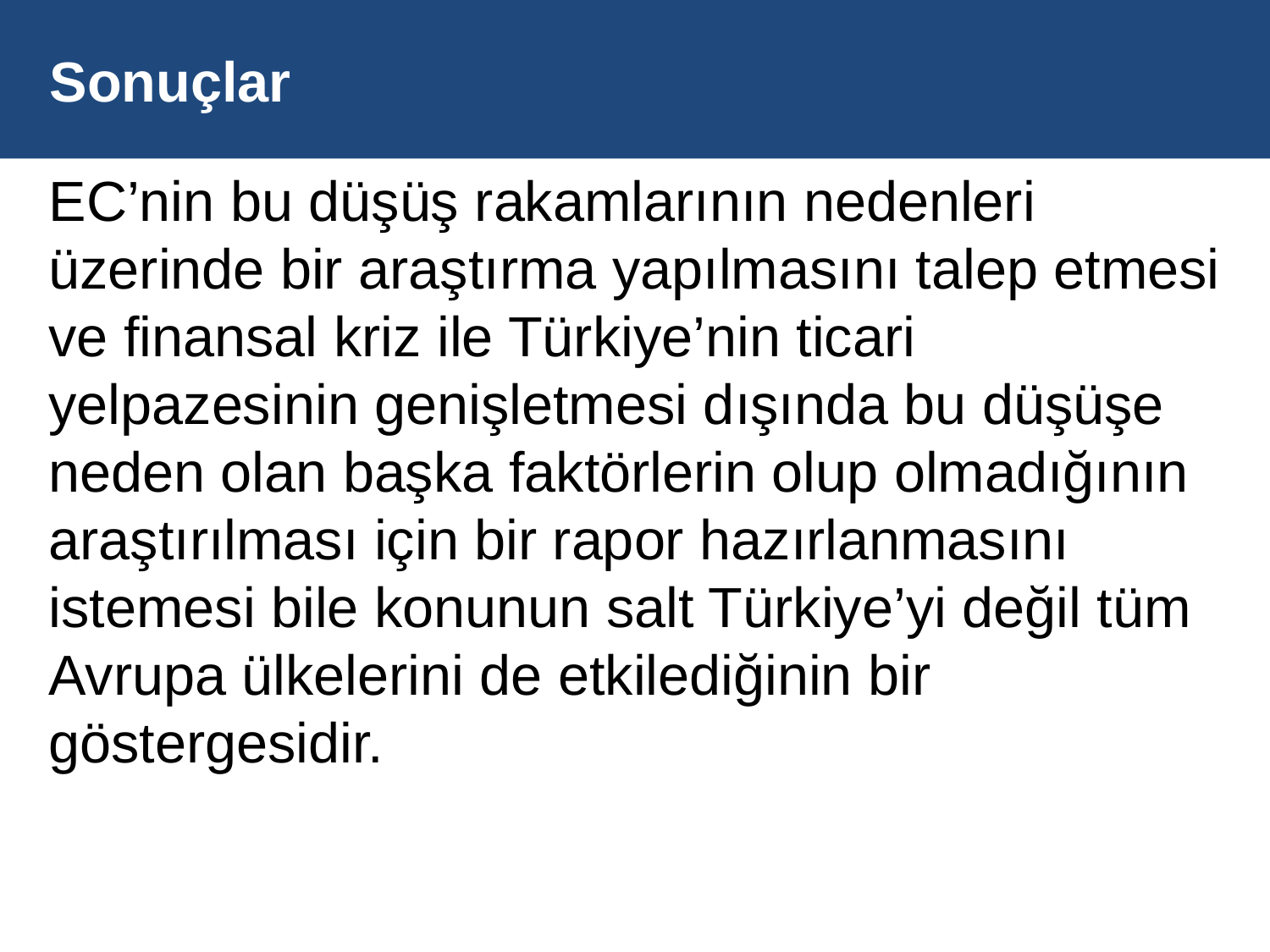

# Sonuçlar
EC’nin bu düşüş rakamlarının nedenleri üzerinde bir araştırma yapılmasını talep etmesi ve finansal kriz ile Türkiye’nin ticari yelpazesinin genişletmesi dışında bu düşüşe neden olan başka faktörlerin olup olmadığının araştırılması için bir rapor hazırlanmasını istemesi bile konunun salt Türkiye’yi değil tüm Avrupa ülkelerini de etkilediğinin bir göstergesidir.